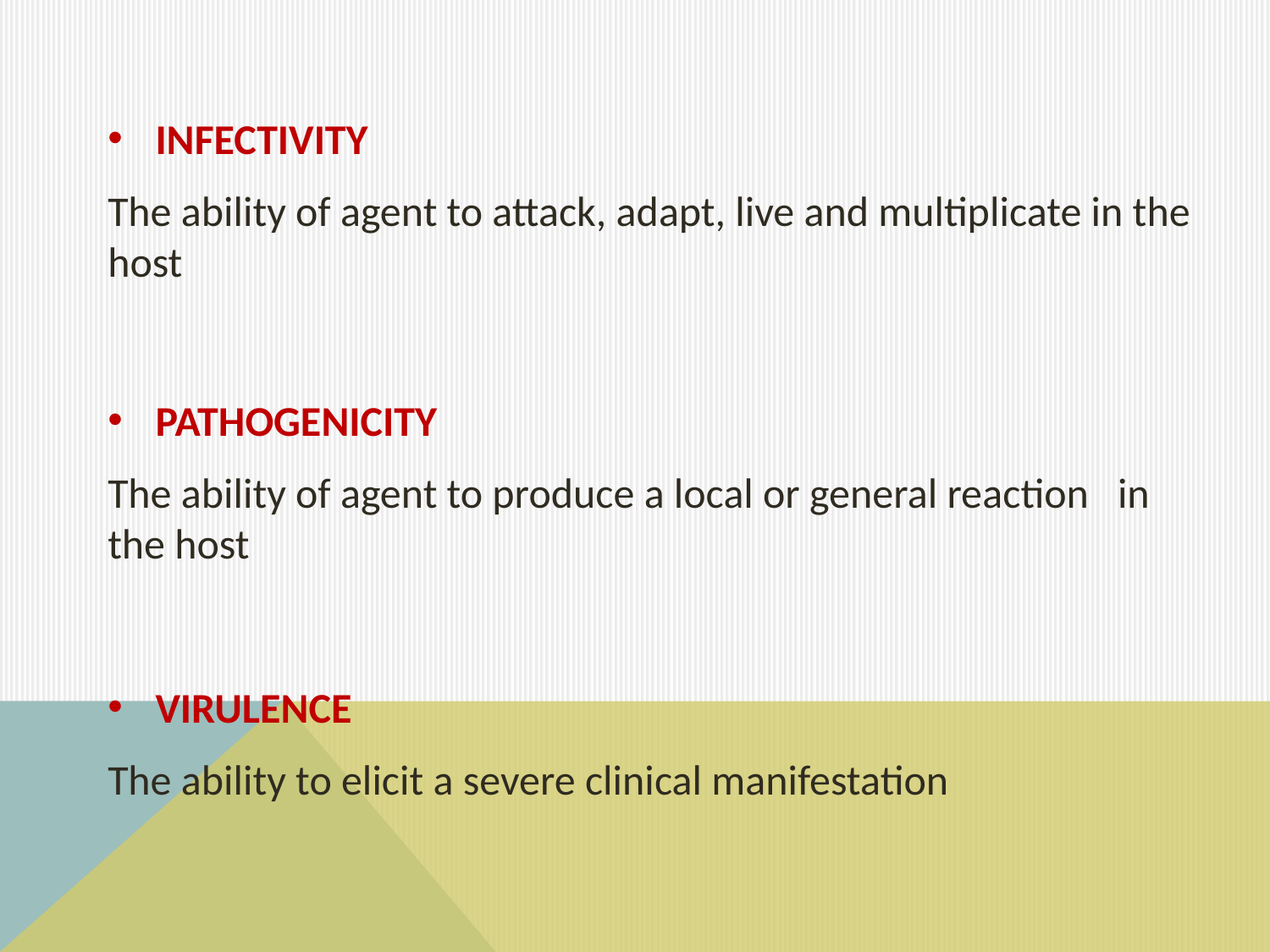

INFECTIVITY
The ability of agent to attack, adapt, live and multiplicate in the host

PATHOGENICITY
The ability of agent to produce a local or general reaction   in the host

VIRULENCE
The ability to elicit a severe clinical manifestation